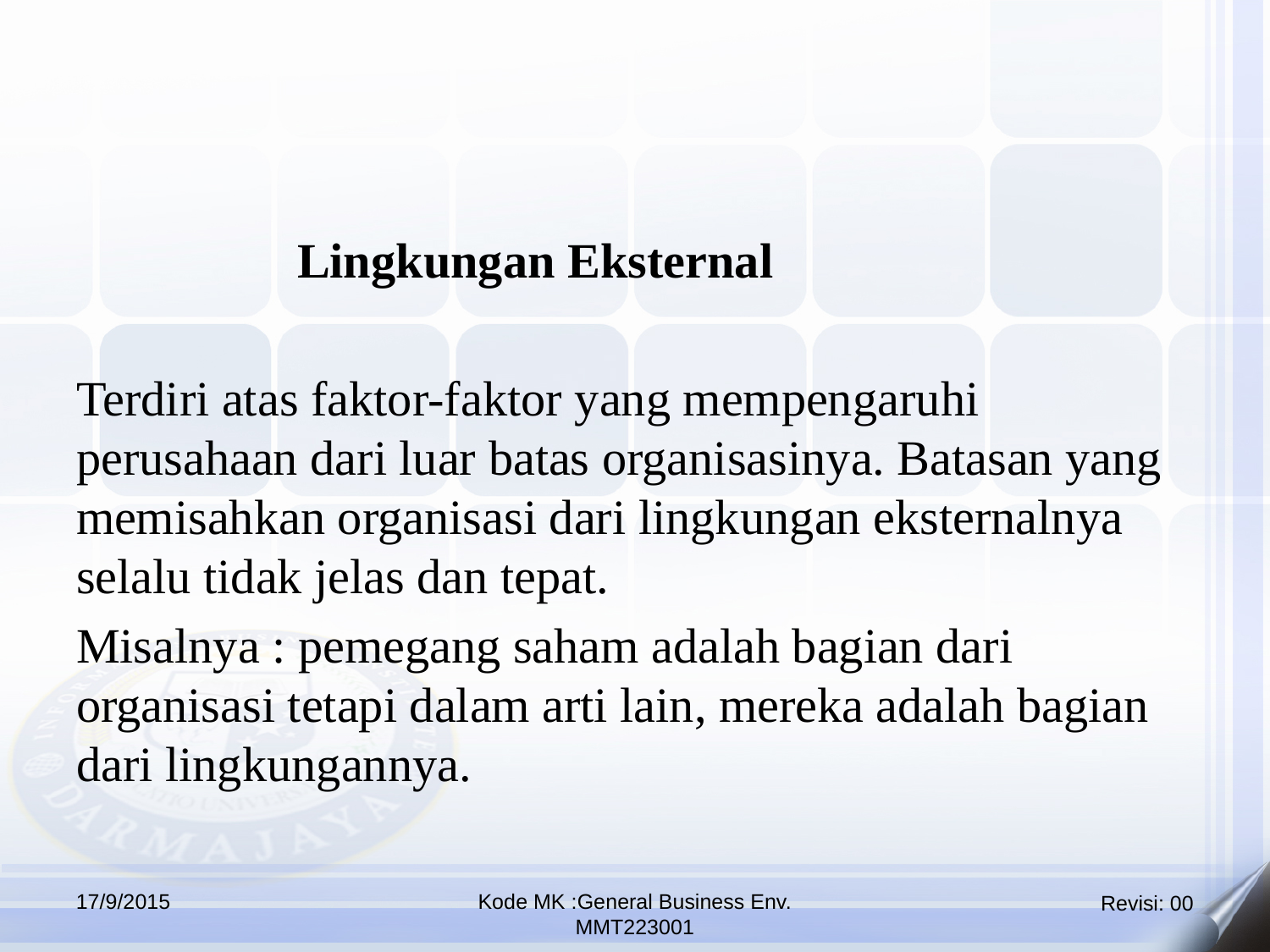

Lingkungan Eksternal

Terdiri atas faktor-faktor yang mempengaruhi perusahaan dari luar batas organisasinya. Batasan yang memisahkan organisasi dari lingkungan eksternalnya selalu tidak jelas dan tepat.
Misalnya : pemegang saham adalah bagian dari organisasi tetapi dalam arti lain, mereka adalah bagian dari lingkungannya.
17/9/2015
Kode MK :General Business Env.
MMT223001